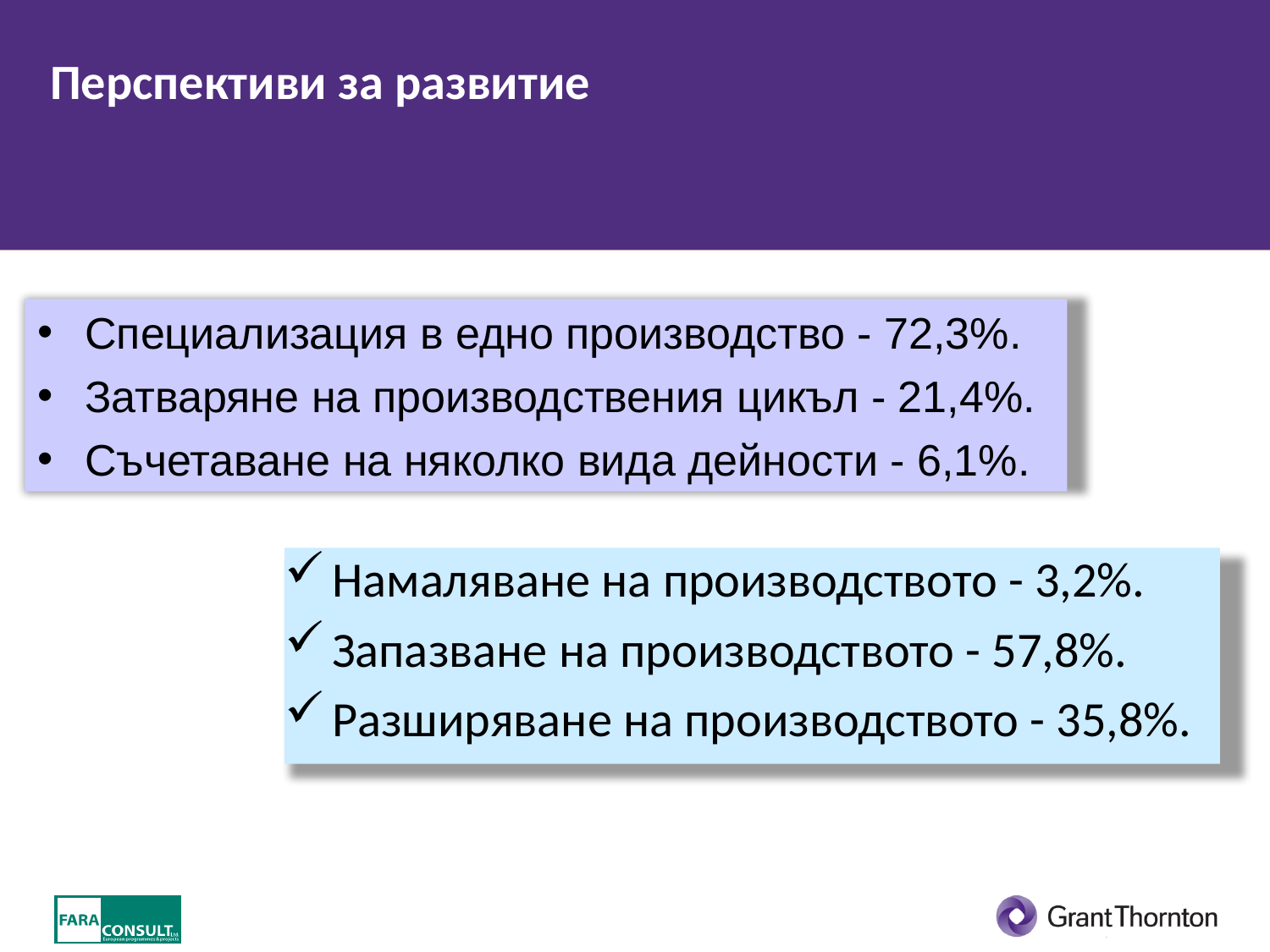

# Перспективи за развитие
Специализация в едно производство - 72,3%.
Затваряне на производствения цикъл - 21,4%.
Съчетаване на няколко вида дейности - 6,1%.
Намаляване на производството - 3,2%.
Запазване на производството - 57,8%.
Разширяване на производството - 35,8%.